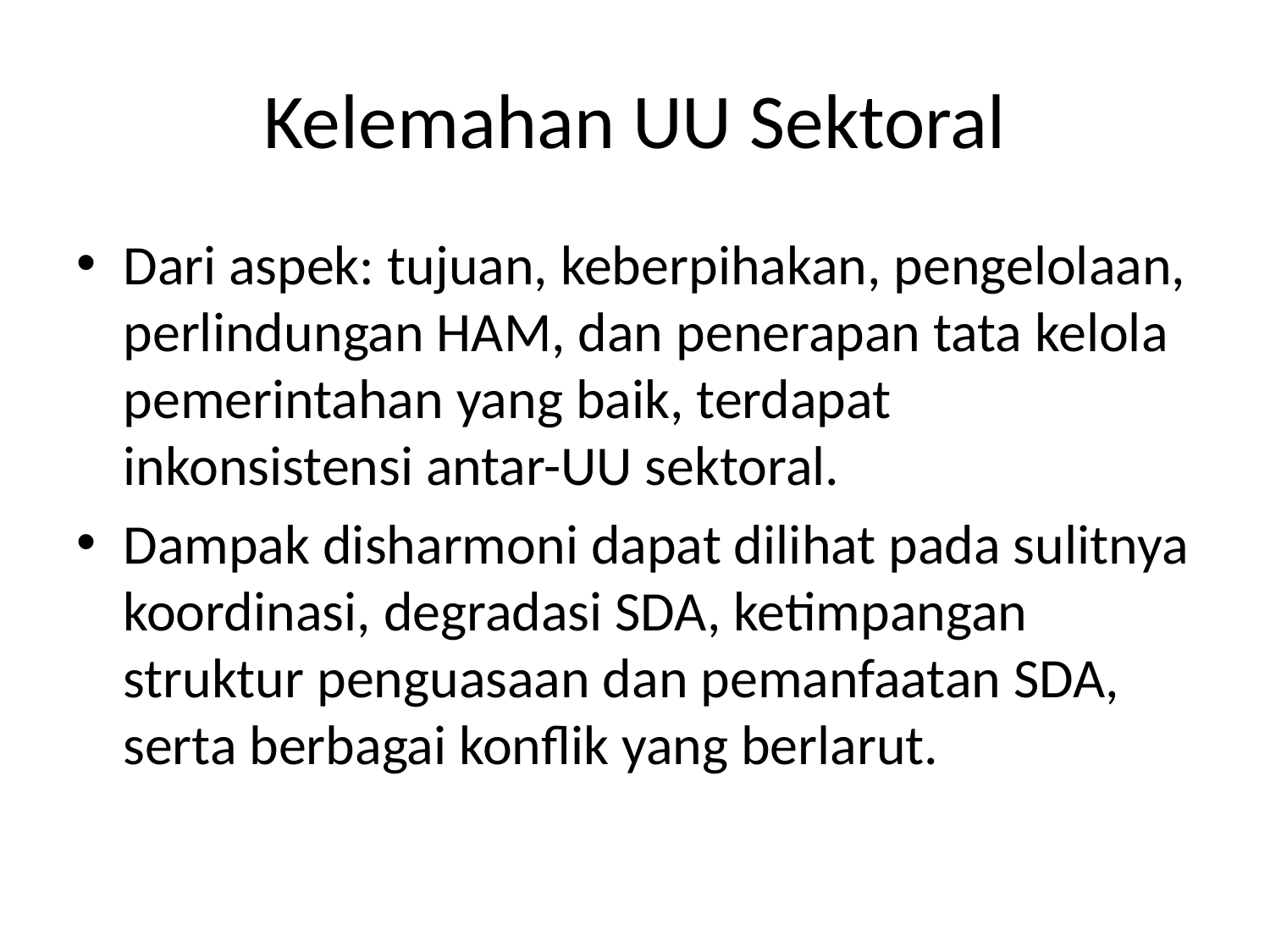

# Kelemahan UU Sektoral
Dari aspek: tujuan, keberpihakan, pengelolaan, perlindungan HAM, dan penerapan tata kelola pemerintahan yang baik, terdapat inkonsistensi antar-UU sektoral.
Dampak disharmoni dapat dilihat pada sulitnya koordinasi, degradasi SDA, ketimpangan struktur penguasaan dan pemanfaatan SDA, serta berbagai konflik yang berlarut.